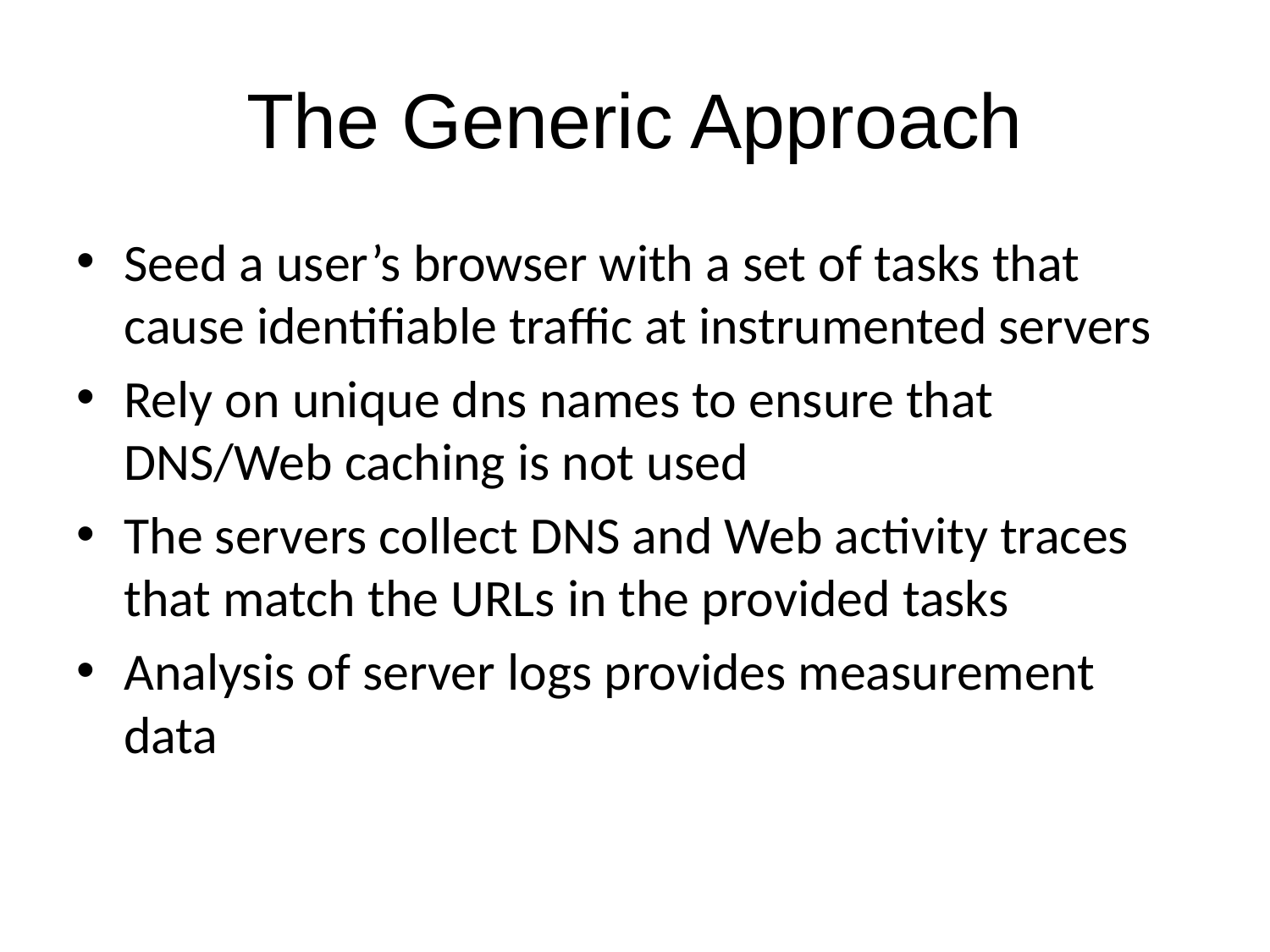

# The Generic Approach
Seed a user’s browser with a set of tasks that cause identifiable traffic at instrumented servers
Rely on unique dns names to ensure that DNS/Web caching is not used
The servers collect DNS and Web activity traces that match the URLs in the provided tasks
Analysis of server logs provides measurement data